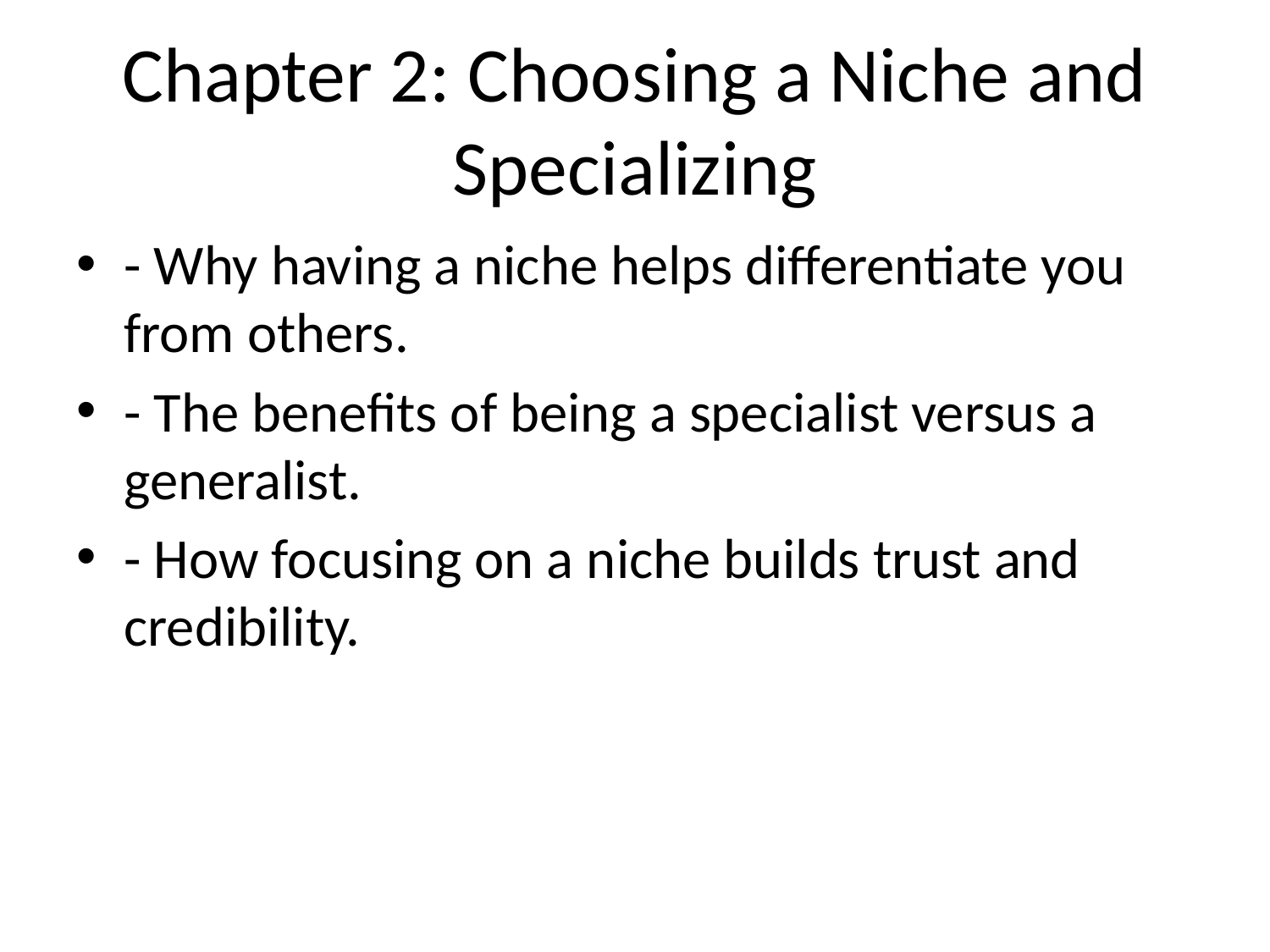

# Chapter 2: Choosing a Niche and Specializing
- Why having a niche helps differentiate you from others.
- The benefits of being a specialist versus a generalist.
- How focusing on a niche builds trust and credibility.